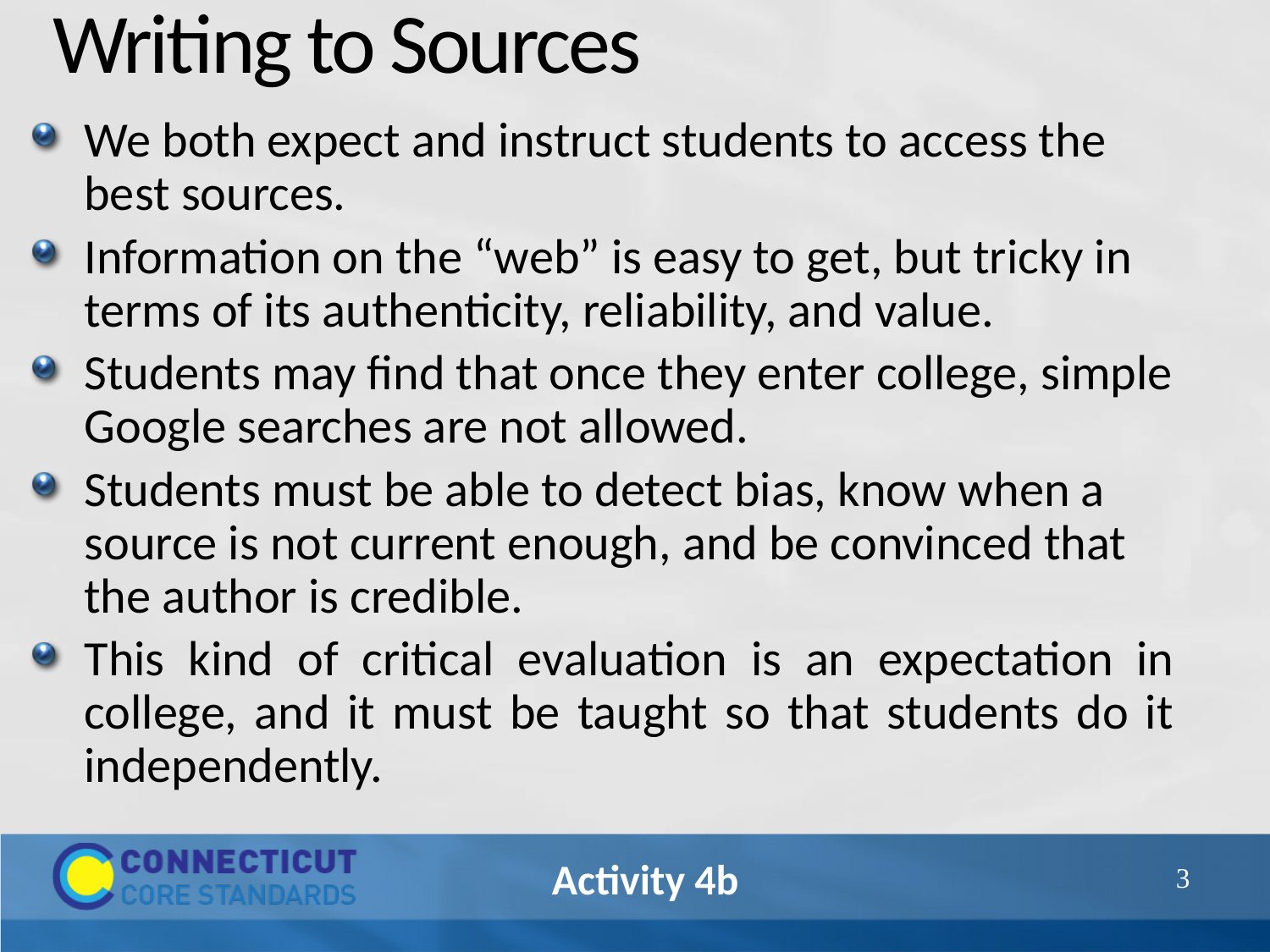

# Writing to Sources
We both expect and instruct students to access the best sources.
Information on the “web” is easy to get, but tricky in terms of its authenticity, reliability, and value.
Students may find that once they enter college, simple Google searches are not allowed.
Students must be able to detect bias, know when a source is not current enough, and be convinced that the author is credible.
This kind of critical evaluation is an expectation in college, and it must be taught so that students do it independently.

3